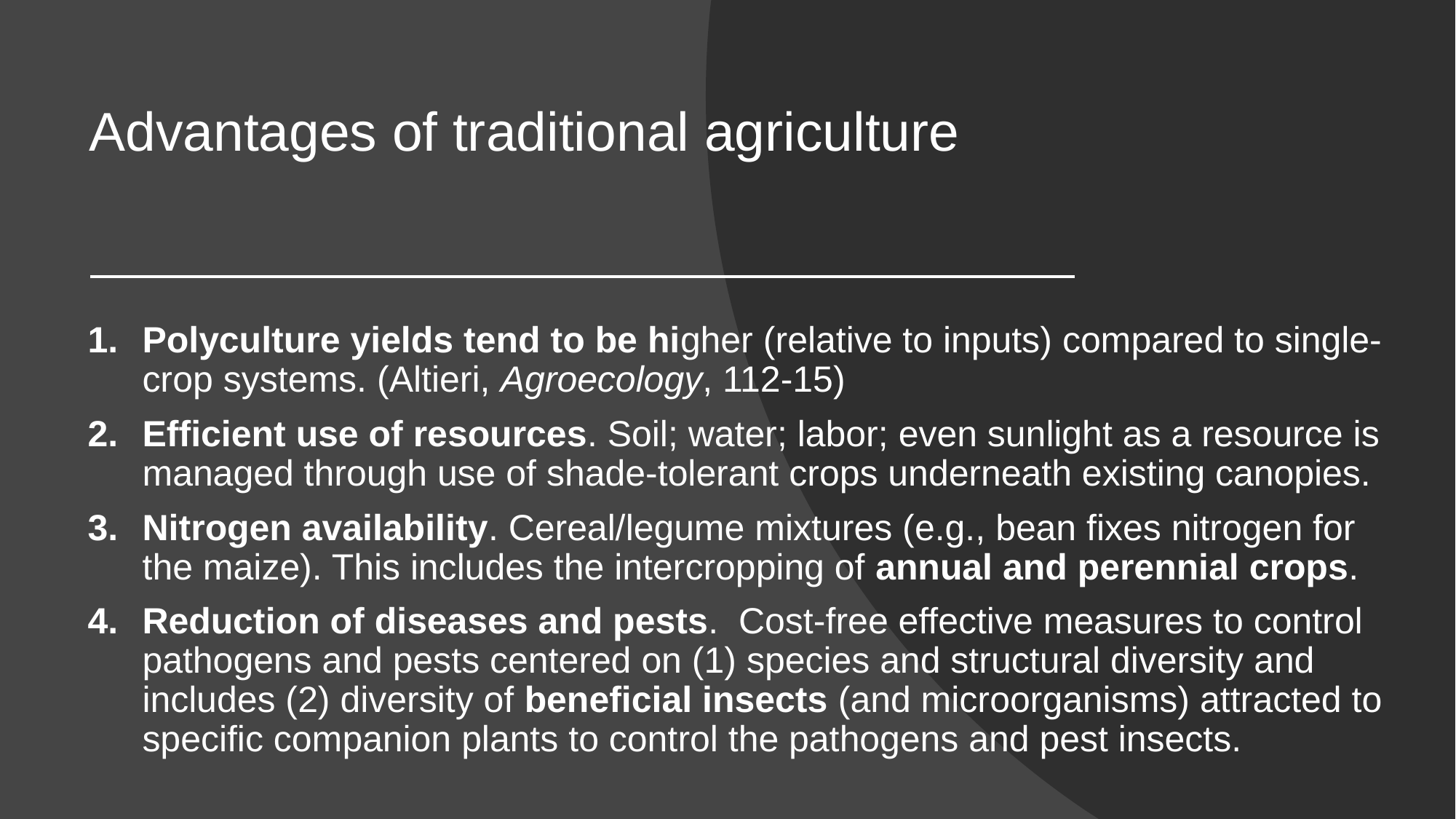

# Advantages of traditional agriculture
Polyculture yields tend to be higher (relative to inputs) compared to single-crop systems. (Altieri, Agroecology, 112-15)
Efficient use of resources. Soil; water; labor; even sunlight as a resource is managed through use of shade-tolerant crops underneath existing canopies.
Nitrogen availability. Cereal/legume mixtures (e.g., bean fixes nitrogen for the maize). This includes the intercropping of annual and perennial crops.
Reduction of diseases and pests.  Cost-free effective measures to control pathogens and pests centered on (1) species and structural diversity and includes (2) diversity of beneficial insects (and microorganisms) attracted to specific companion plants to control the pathogens and pest insects.